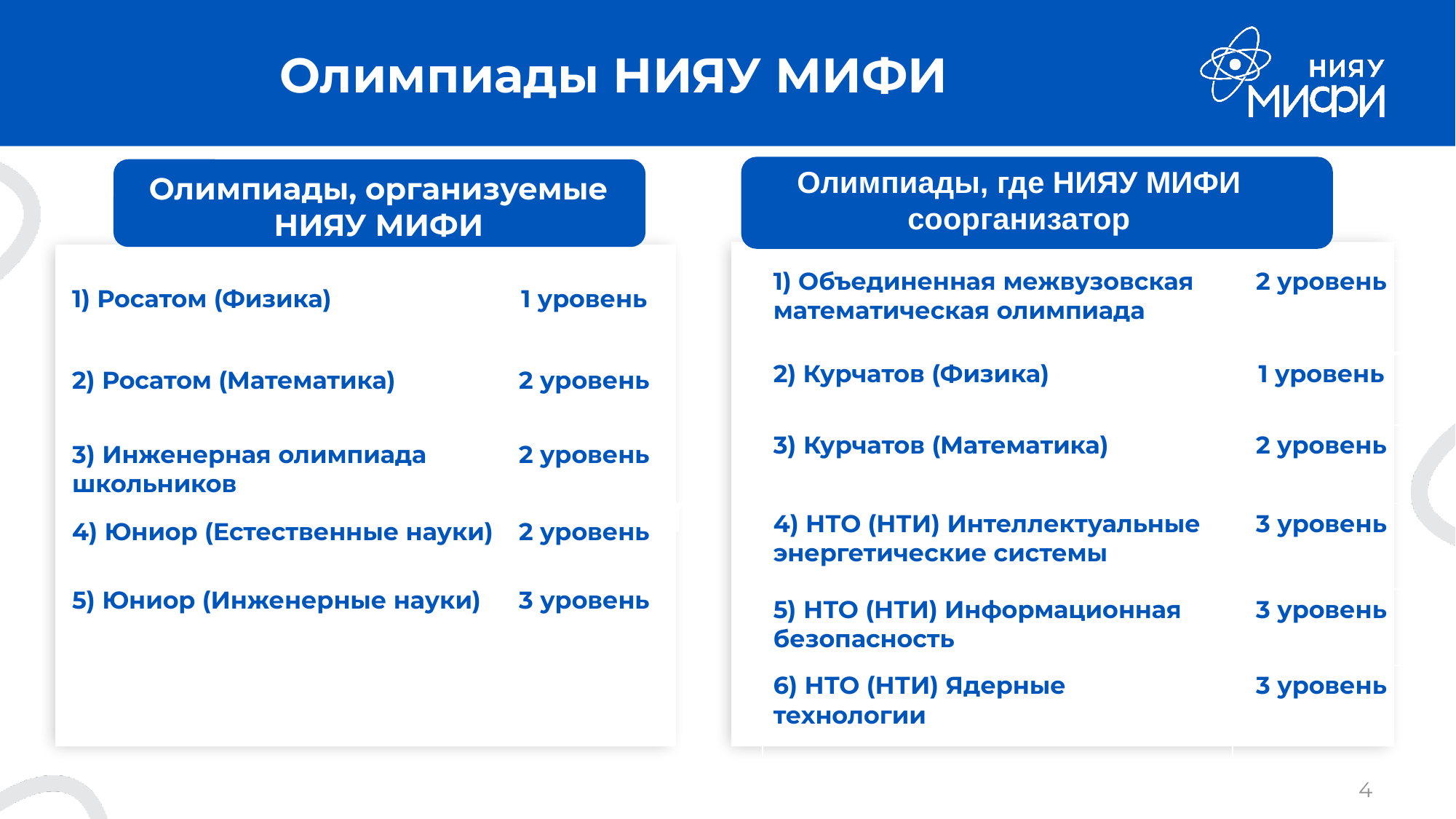

# Олимпиады НИЯУ МИФИ

Олимпиады, где НИЯУ МИФИ соорганизатор

Олимпиады, организуемые НИЯУ МИФИ

| 1) Объединенная межвузовская математическая олимпиада | 2 уровень |
| --- | --- |
| 2) Курчатов (Физика) | 1 уровень |
| 3) Курчатов (Математика) | 2 уровень |
| 4) НТО (НТИ) Интеллектуальные энергетические системы | 3 уровень |
| 5) НТО (НТИ) Информационная безопасность | 3 уровень |
| 6) НТО (НТИ) Ядерные технологии | 3 уровень |
| 1) Росатом (Физика) | 1 уровень |
| --- | --- |
| 2) Росатом (Математика) | 2 уровень |
| 3) Инженерная олимпиада школьников | 2 уровень |
| 4) Юниор (Естественные науки) | 2 уровень |
| 5) Юниор (Инженерные науки) | 3 уровень |
Олимпиады Росатом